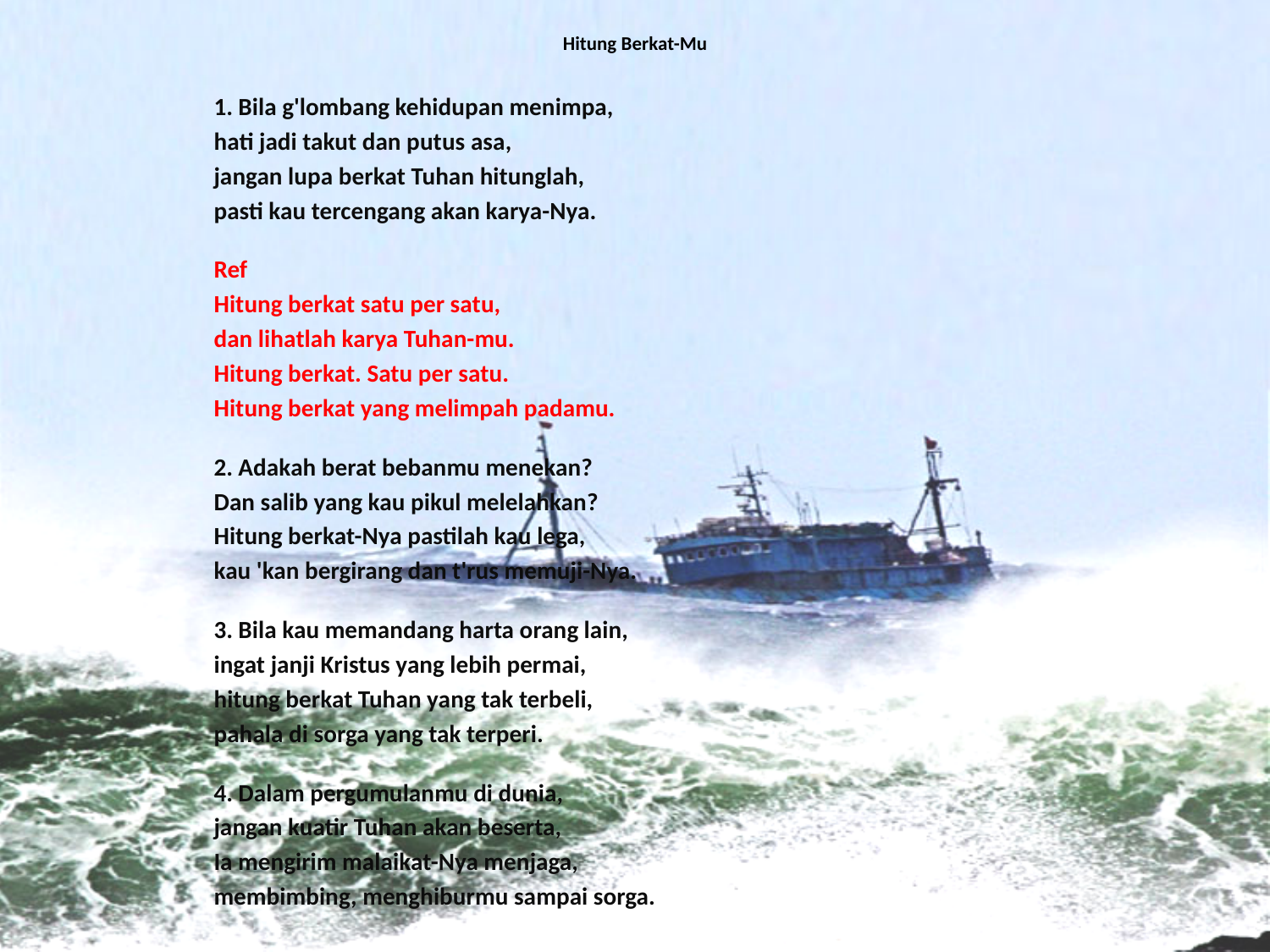

# Hitung Berkat-Mu
1. Bila g'lombang kehidupan menimpa,
hati jadi takut dan putus asa,
jangan lupa berkat Tuhan hitunglah,
pasti kau tercengang akan karya-Nya.

Ref
Hitung berkat satu per satu,
dan lihatlah karya Tuhan-mu.
Hitung berkat. Satu per satu.
Hitung berkat yang melimpah padamu.

2. Adakah berat bebanmu menekan?
Dan salib yang kau pikul melelahkan?
Hitung berkat-Nya pastilah kau lega,
kau 'kan bergirang dan t'rus memuji-Nya.

3. Bila kau memandang harta orang lain,
ingat janji Kristus yang lebih permai,
hitung berkat Tuhan yang tak terbeli,
pahala di sorga yang tak terperi.

4. Dalam pergumulanmu di dunia,
jangan kuatir Tuhan akan beserta,
Ia mengirim malaikat-Nya menjaga,
membimbing, menghiburmu sampai sorga.